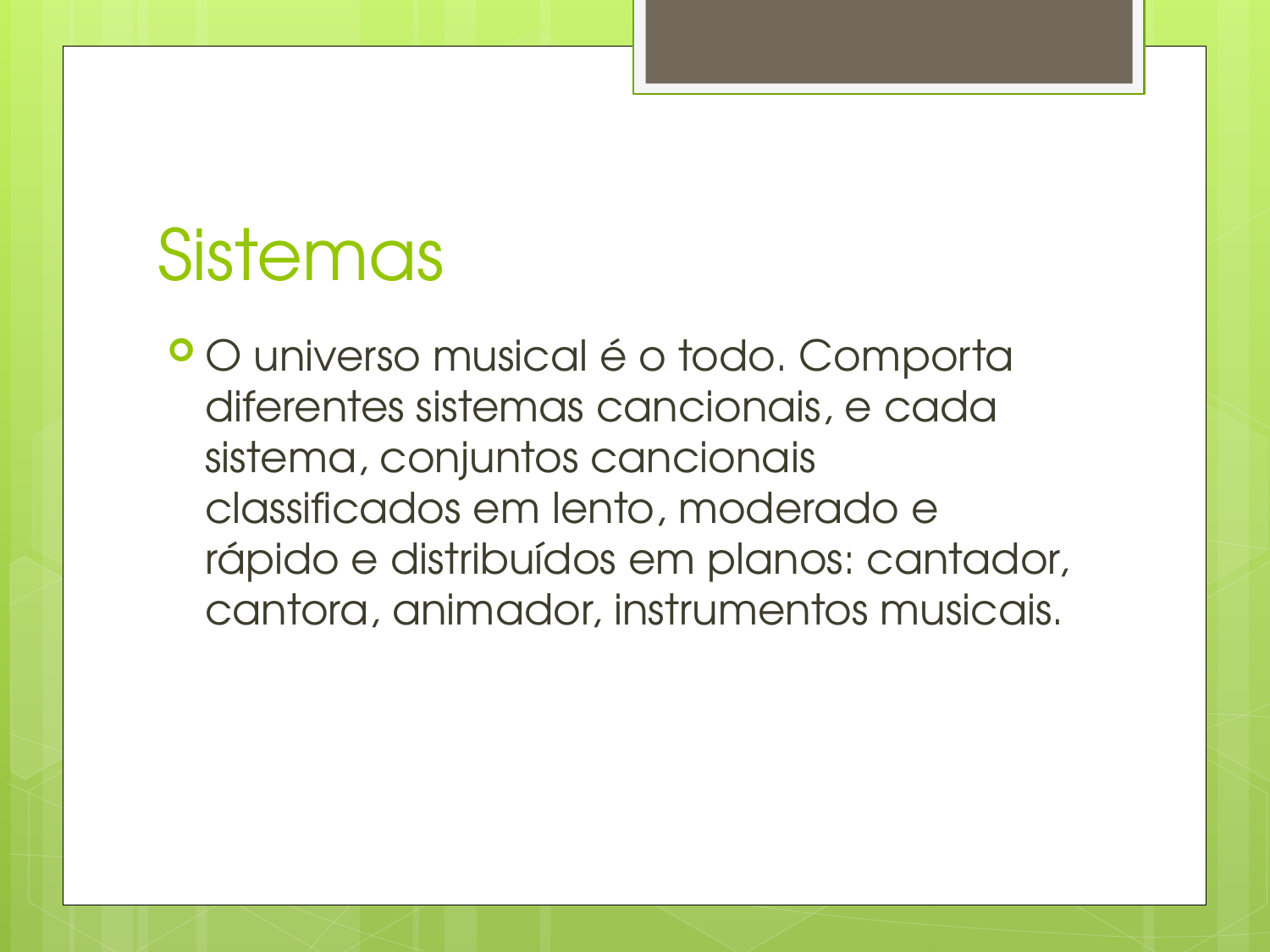

# Sistemas
O universo musical é o todo. Comporta diferentes sistemas cancionais, e cada sistema, conjuntos cancionais classificados em lento, moderado e rápido e distribuídos em planos: cantador, cantora, animador, instrumentos musicais.